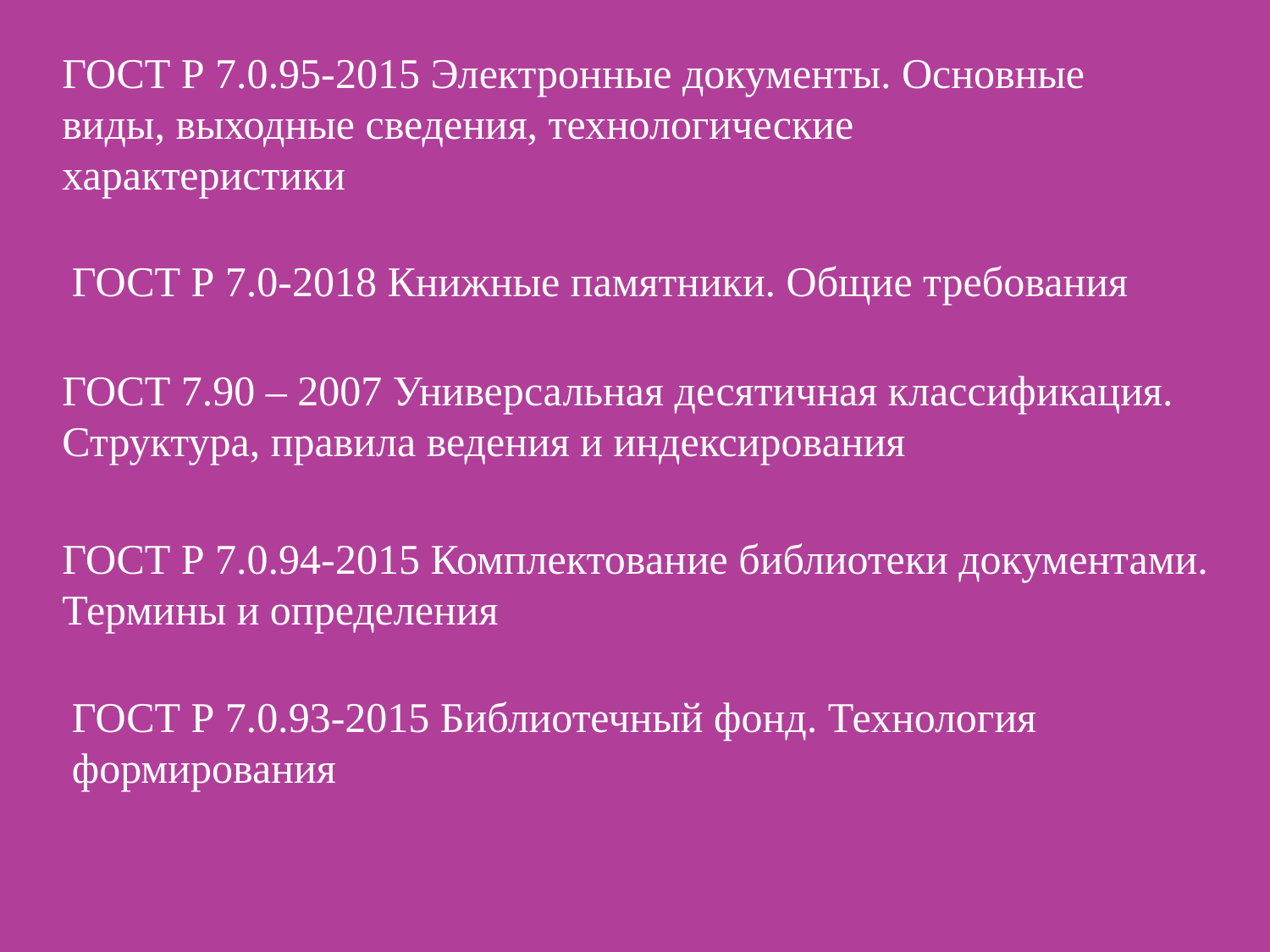

#
ГОСТ Р 7.0.95-2015 Электронные документы. Основные виды, выходные сведения, технологические характеристики
ГОСТ Р 7.0-2018 Книжные памятники. Общие требования
ГОСТ 7.90 – 2007 Универсальная десятичная классификация. Структура, правила ведения и индексирования
ГОСТ Р 7.0.94-2015 Комплектование библиотеки документами. Термины и определения
ГОСТ Р 7.0.93-2015 Библиотечный фонд. Технология формирования